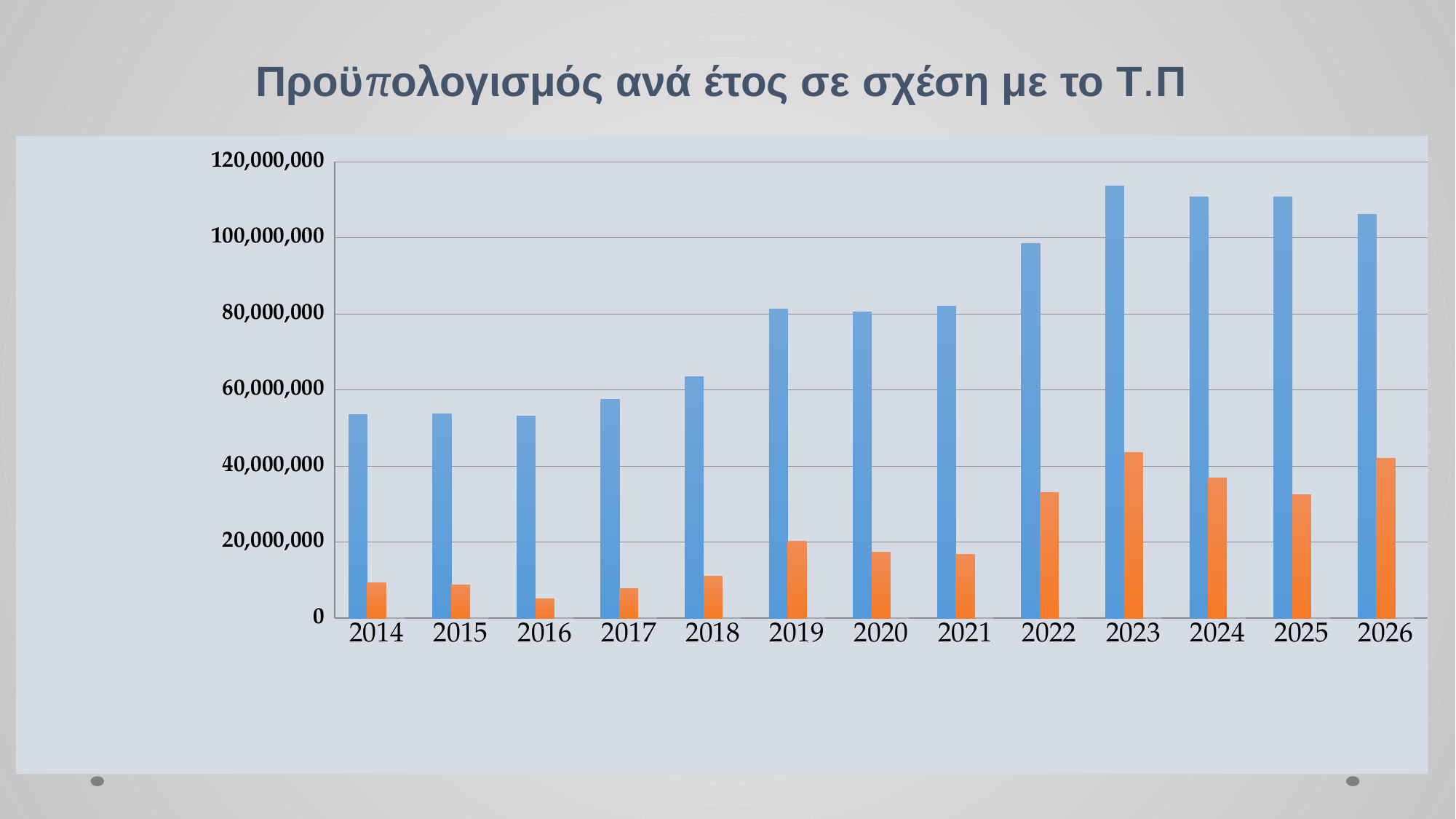

# Προϋπολογισμός ανά έτος σε σχέση με το Τ.Π

### Chart

| Category | ΠΡΟΥΠΟΛΟΓΙΣΜΟΣ | Τ.Π | %ποσοστό Τ.Π επι του προυπολογισμου |
|---|---|---|---|
| 2014 | 53500000.0 | 9250000.0 | 0.17 |
| 2015 | 53790000.0 | 8700000.0 | 0.16 |
| 2016 | 53220000.0 | 5000000.0 | 0.09 |
| 2017 | 57570000.0 | 7810000.0 | 0.14 |
| 2018 | 63490000.0 | 11050000.0 | 0.17 |
| 2019 | 81240000.0 | 20160000.0 | 0.25 |
| 2020 | 80570000.0 | 17290000.0 | 0.21 |
| 2021 | 81960000.0 | 16740000.0 | 0.2 |
| 2022 | 98580000.0 | 33080000.0 | 0.34 |
| 2023 | 113570000.0 | 43650000.0 | 0.38 |
| 2024 | 110692000.0 | 36829000.0 | 0.33 |
| 2025 | 110705000.0 | 32459000.0 | 0.29 |
| 2026 | 106165000.0 | 42020000.0 | 0.39 |